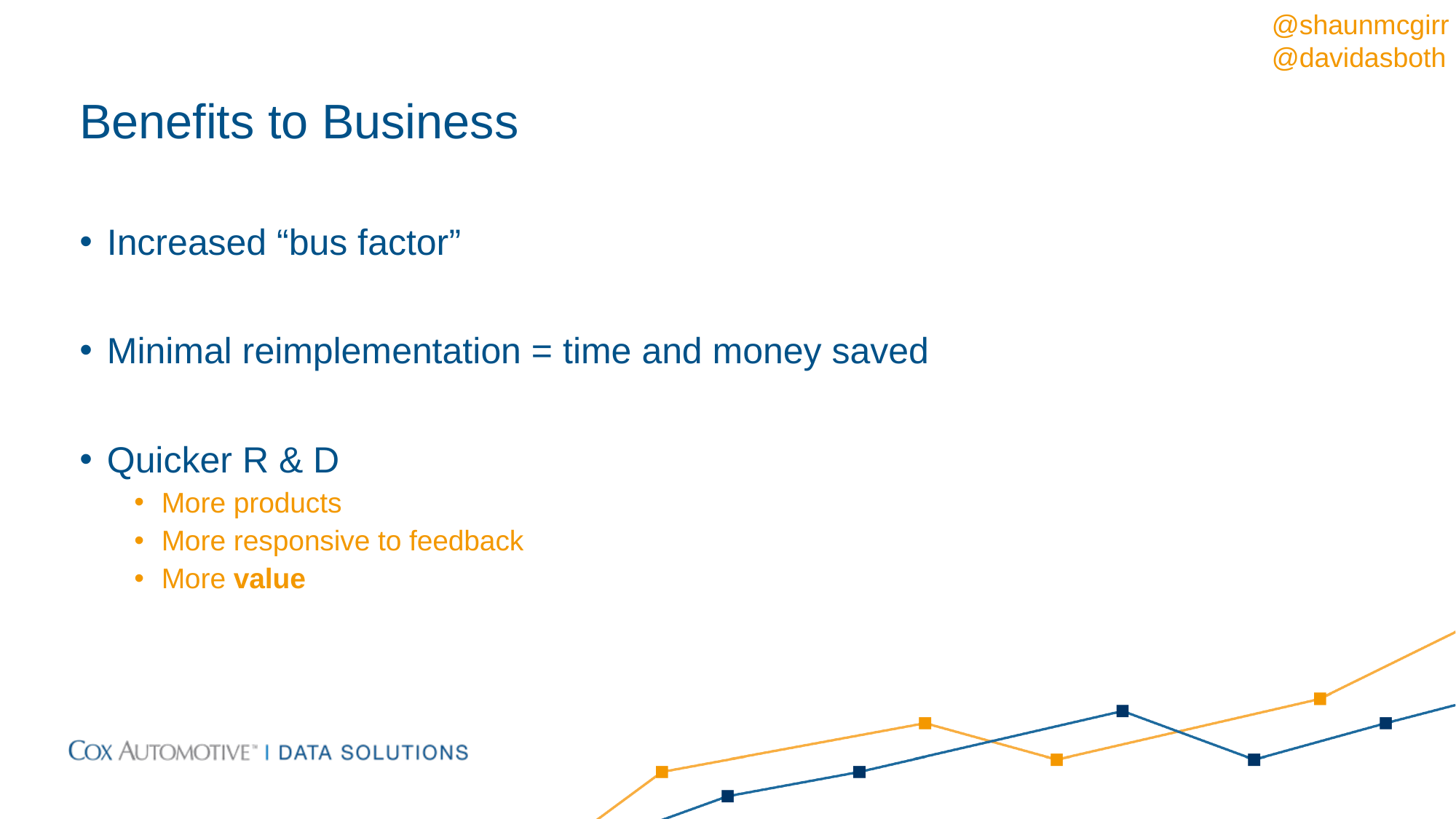

# Benefits to Business
Increased “bus factor”

Minimal reimplementation = time and money saved

Quicker R & D
More products
More responsive to feedback
More value